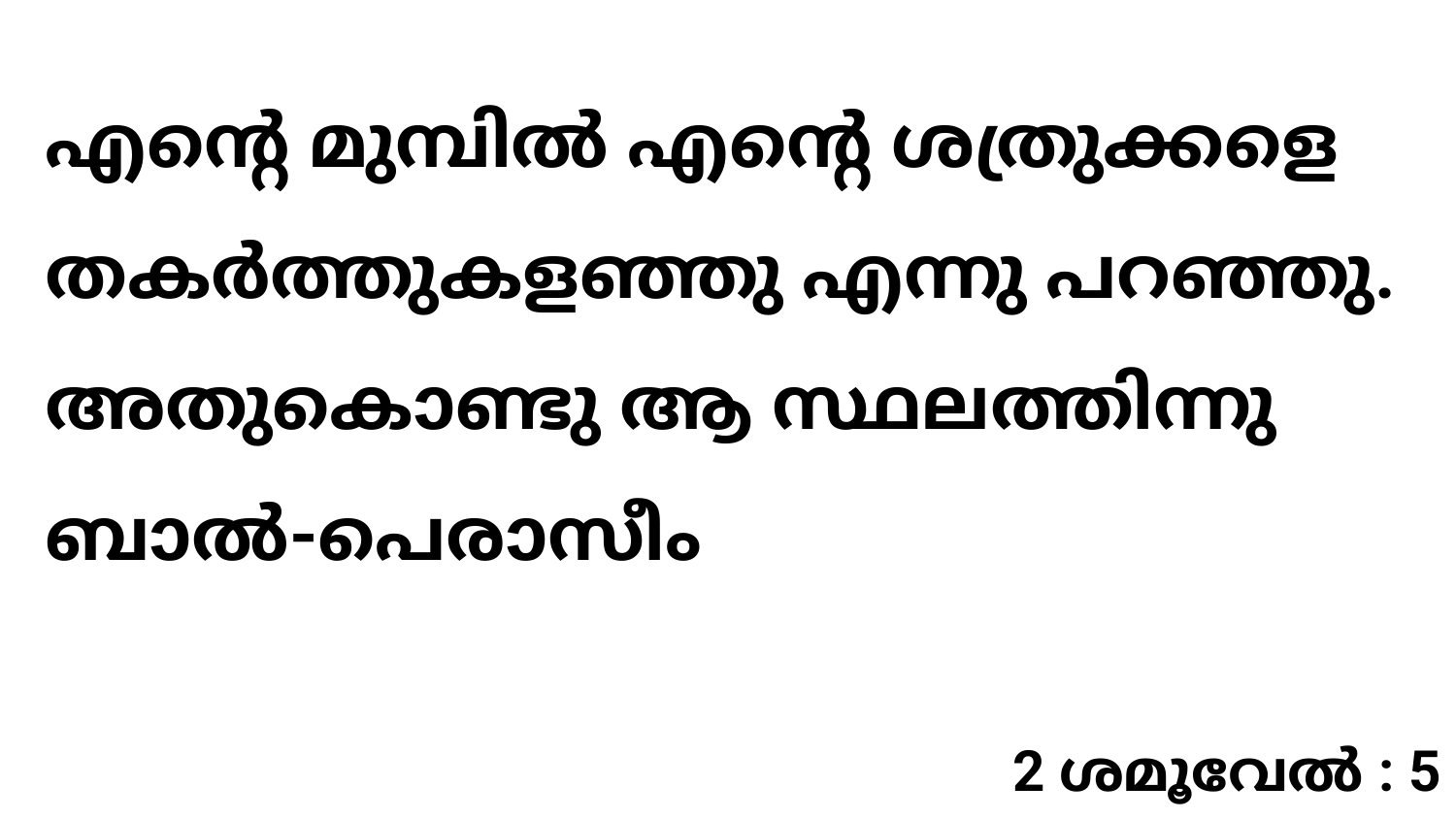

എന്റെ മുമ്പിൽ എന്റെ ശത്രുക്കളെ തകർത്തുകളഞ്ഞു എന്നു പറഞ്ഞു. അതുകൊണ്ടു ആ സ്ഥലത്തിന്നു ബാൽ-പെരാസീം
2 ശമൂവേൽ : 5